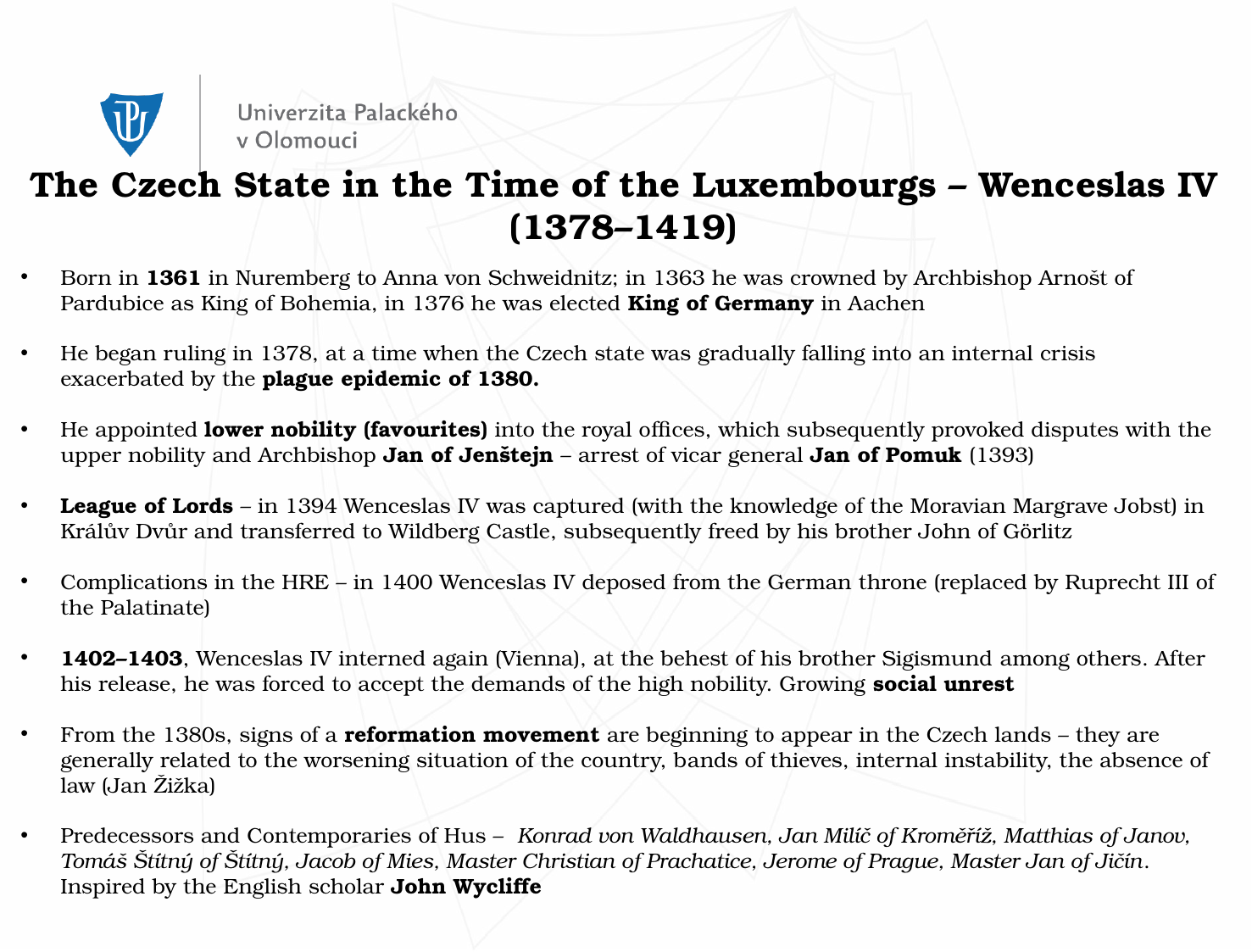

The Czech State in the Time of the Luxembourgs – Wenceslas IV (1378–1419)

Born in 1361 in Nuremberg to Anna von Schweidnitz; in 1363 he was crowned by Archbishop Arnošt of Pardubice as King of Bohemia, in 1376 he was elected King of Germany in Aachen

He began ruling in 1378, at a time when the Czech state was gradually falling into an internal crisis exacerbated by the plague epidemic of 1380.

He appointed lower nobility (favourites) into the royal offices, which subsequently provoked disputes with the upper nobility and Archbishop Jan of Jenštejn – arrest of vicar general Jan of Pomuk (1393)

League of Lords – in 1394 Wenceslas IV was captured (with the knowledge of the Moravian Margrave Jobst) in Králův Dvůr and transferred to Wildberg Castle, subsequently freed by his brother John of Görlitz

Complications in the HRE – in 1400 Wenceslas IV deposed from the German throne (replaced by Ruprecht III of the Palatinate)

1402–1403, Wenceslas IV interned again (Vienna), at the behest of his brother Sigismund among others. After his release, he was forced to accept the demands of the high nobility. Growing social unrest

From the 1380s, signs of a reformation movement are beginning to appear in the Czech lands – they are generally related to the worsening situation of the country, bands of thieves, internal instability, the absence of law (Jan Žižka)

Predecessors and Contemporaries of Hus –  Konrad von Waldhausen, Jan Milíč of Kroměříž, Matthias of Janov, Tomáš Štítný of Štítný, Jacob of Mies, Master Christian of Prachatice, Jerome of Prague, Master Jan of Jičín. Inspired by the English scholar John Wycliffe